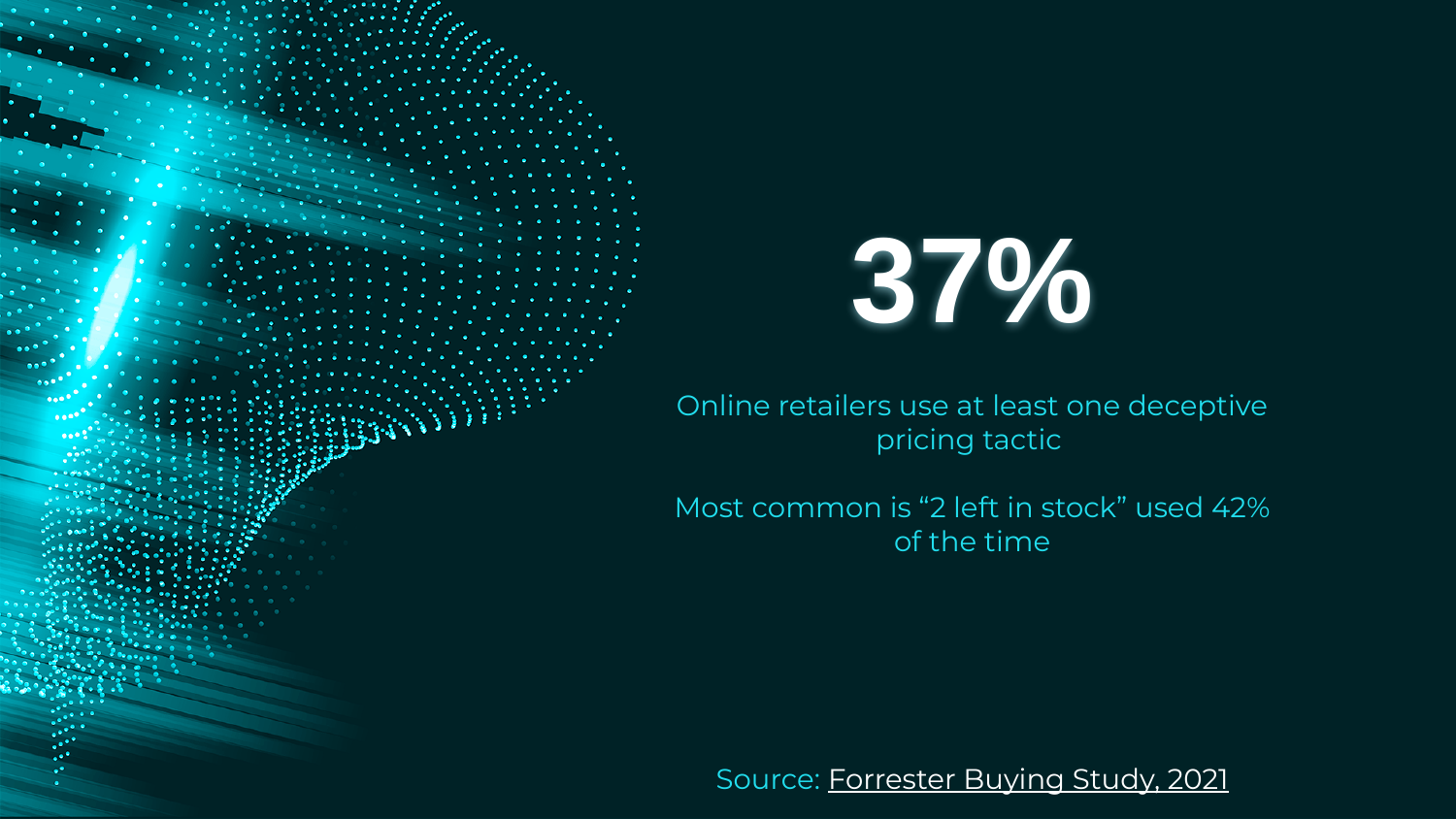

# 37%
Online retailers use at least one deceptive pricing tactic

Most common is “2 left in stock” used 42% of the time

Source: Forrester Buying Study, 2021